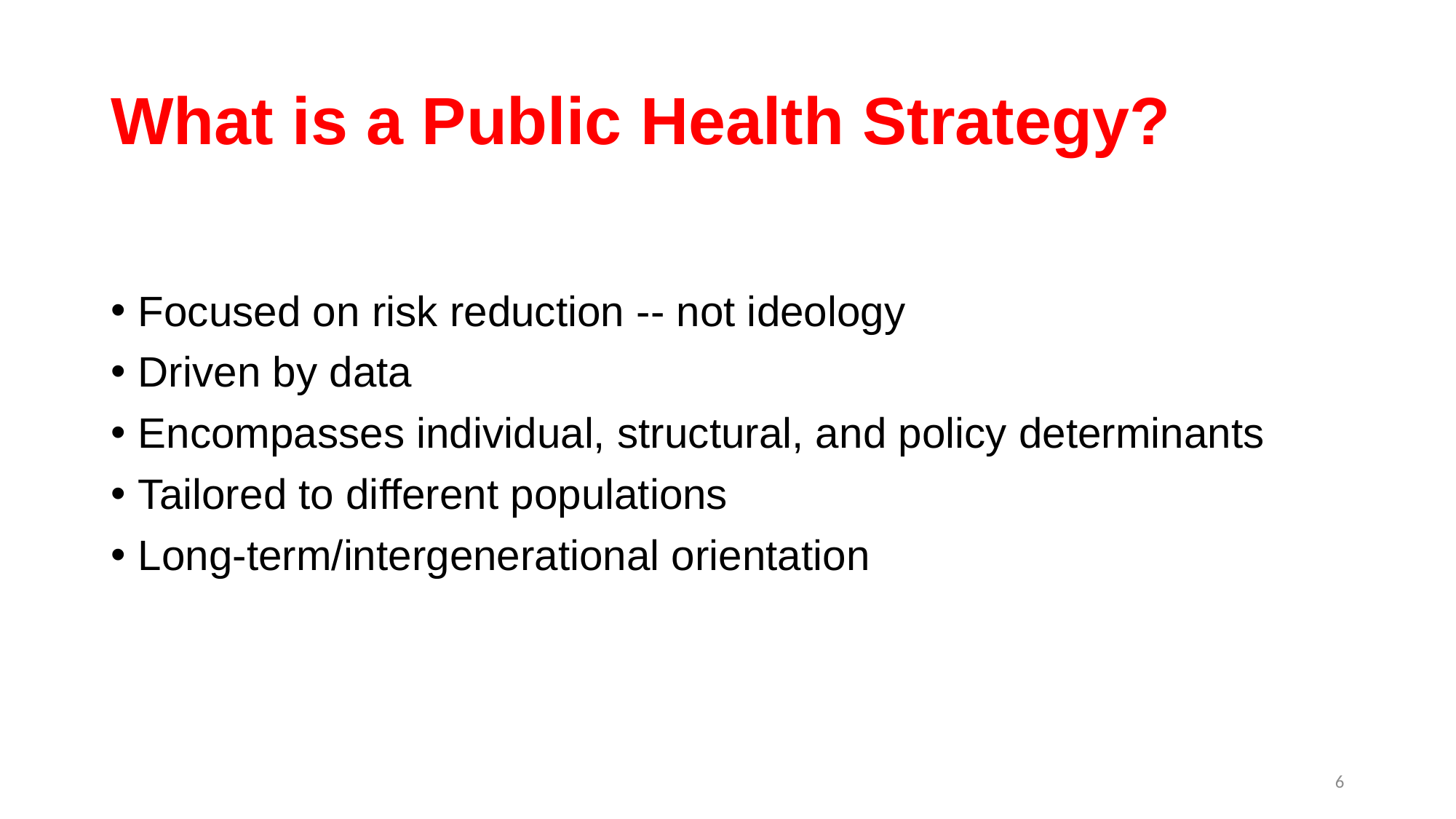

# What is a Public Health Strategy?

Focused on risk reduction -- not ideology
Driven by data
Encompasses individual, structural, and policy determinants
Tailored to different populations
Long-term/intergenerational orientation

6